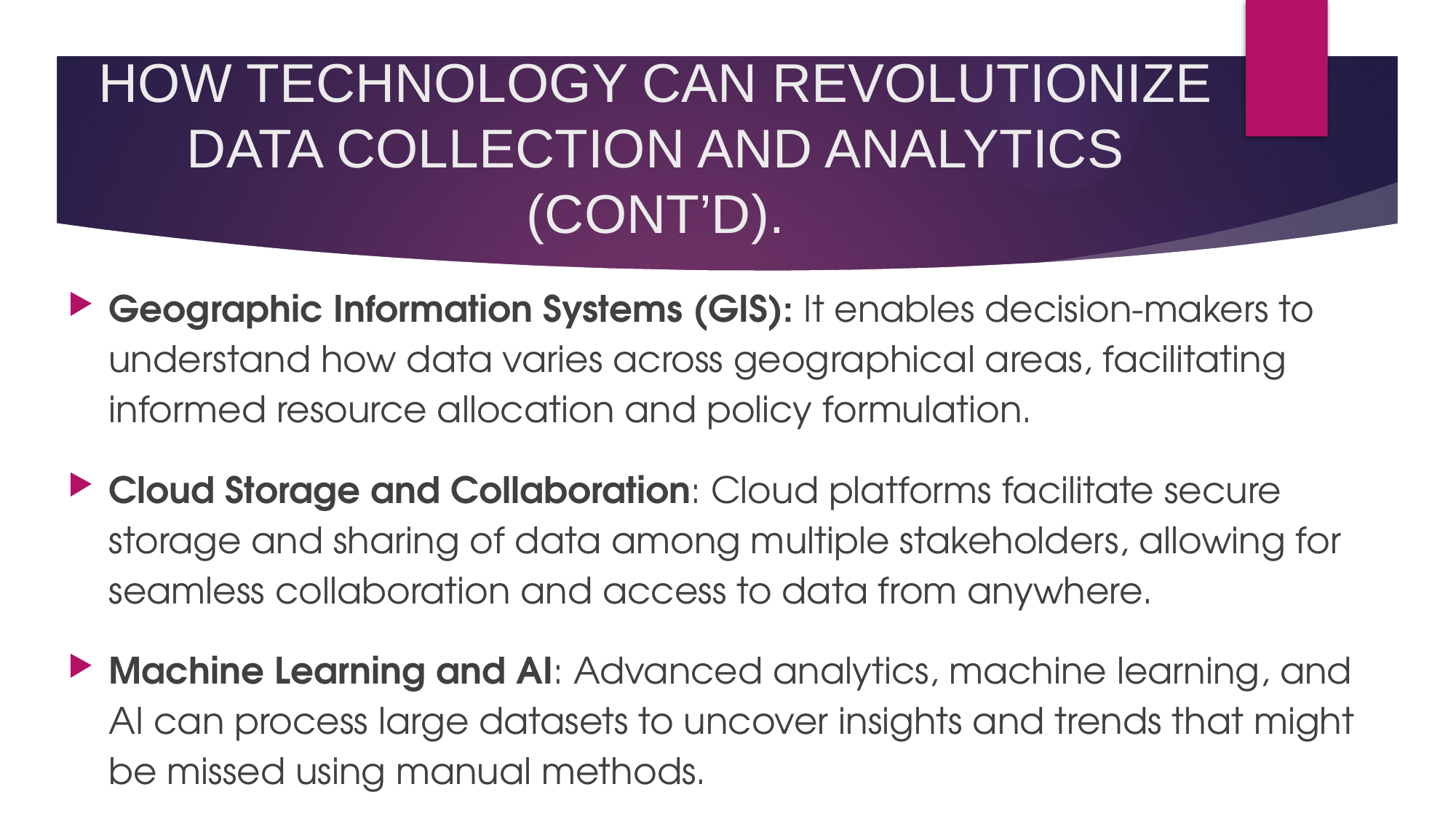

# HOW TECHNOLOGY CAN REVOLUTIONIZE DATA COLLECTION AND ANALYTICS (CONT’D).
Geographic Information Systems (GIS): It enables decision-makers to understand how data varies across geographical areas, facilitating informed resource allocation and policy formulation.
Cloud Storage and Collaboration: Cloud platforms facilitate secure storage and sharing of data among multiple stakeholders, allowing for seamless collaboration and access to data from anywhere.
Machine Learning and AI: Advanced analytics, machine learning, and AI can process large datasets to uncover insights and trends that might be missed using manual methods.